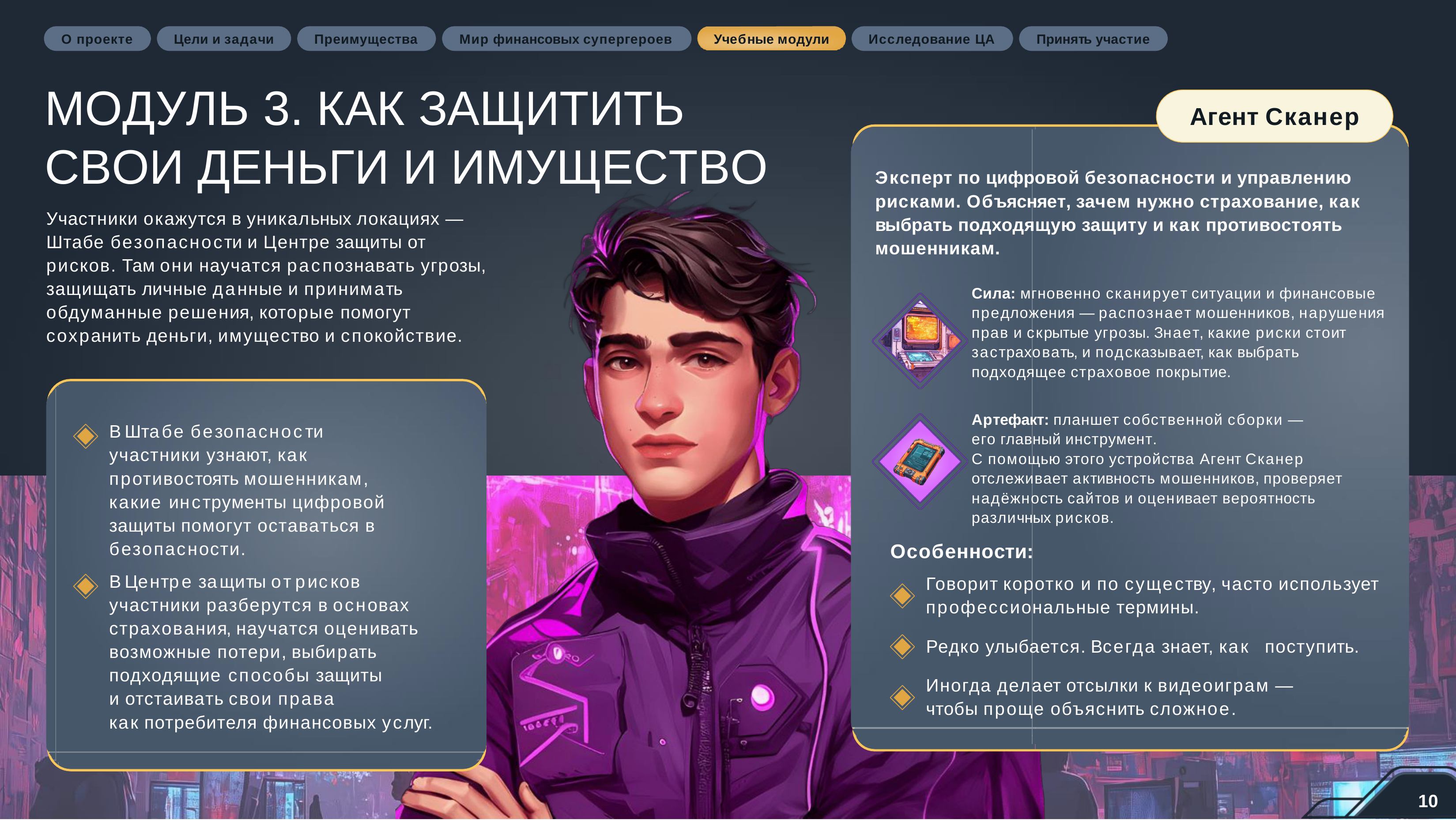

О проекте
Цели и задачи
Преимущества
Мир финансовых супергероев
Учебные модули
Исследование ЦА
Принять участие
МОДУЛЬ 3. КАК ЗАЩИТИТЬ
СВОИ ДЕНЬГИ И ИМУЩЕСТВО

Участники окажутся в уникальных локациях — Штабе безопасности и Центре защиты от рисков. Там они научатся распознавать угрозы, защищать личные данные и принимать обдуманные решения, которые помогут сохранить деньги, имущество и спокойствие.

Агент Сканер

Эксперт по цифровой безопасности и управлению рисками. Объясняет, зачем нужно страхование, как выбрать подходящую защиту и как противостоять мошенникам.

Сила: мгновенно сканирует ситуации и финансовые предложения — распознает мошенников, нарушения прав и скрытые угрозы. Знает, какие риски стоит застраховать, и подсказывает, как выбрать подходящее страховое покрытие.

Артефакт: планшет собственной сборки —
его главный инструмент.
С помощью этого устройства Агент Сканер отслеживает активность мошенников, проверяет надёжность сайтов и оценивает вероятность различных рисков.

В Штабе безопасности участники узнают, как противостоять мошенникам, какие инструменты цифровой защиты помогут оставаться в безопасности.

Особенности:

Говорит коротко и по существу, часто использует профессиональные термины.
В Центре защиты от рисков участники разберутся в основах страхования, научатся оценивать возможные потери, выбирать подходящие способы защиты
и отстаивать свои права
как потребителя финансовых услуг.

Редко улыбается. Всегда знает, как	поступить.

Иногда делает отсылки к видеоиграм — чтобы проще объяснить сложное.

10